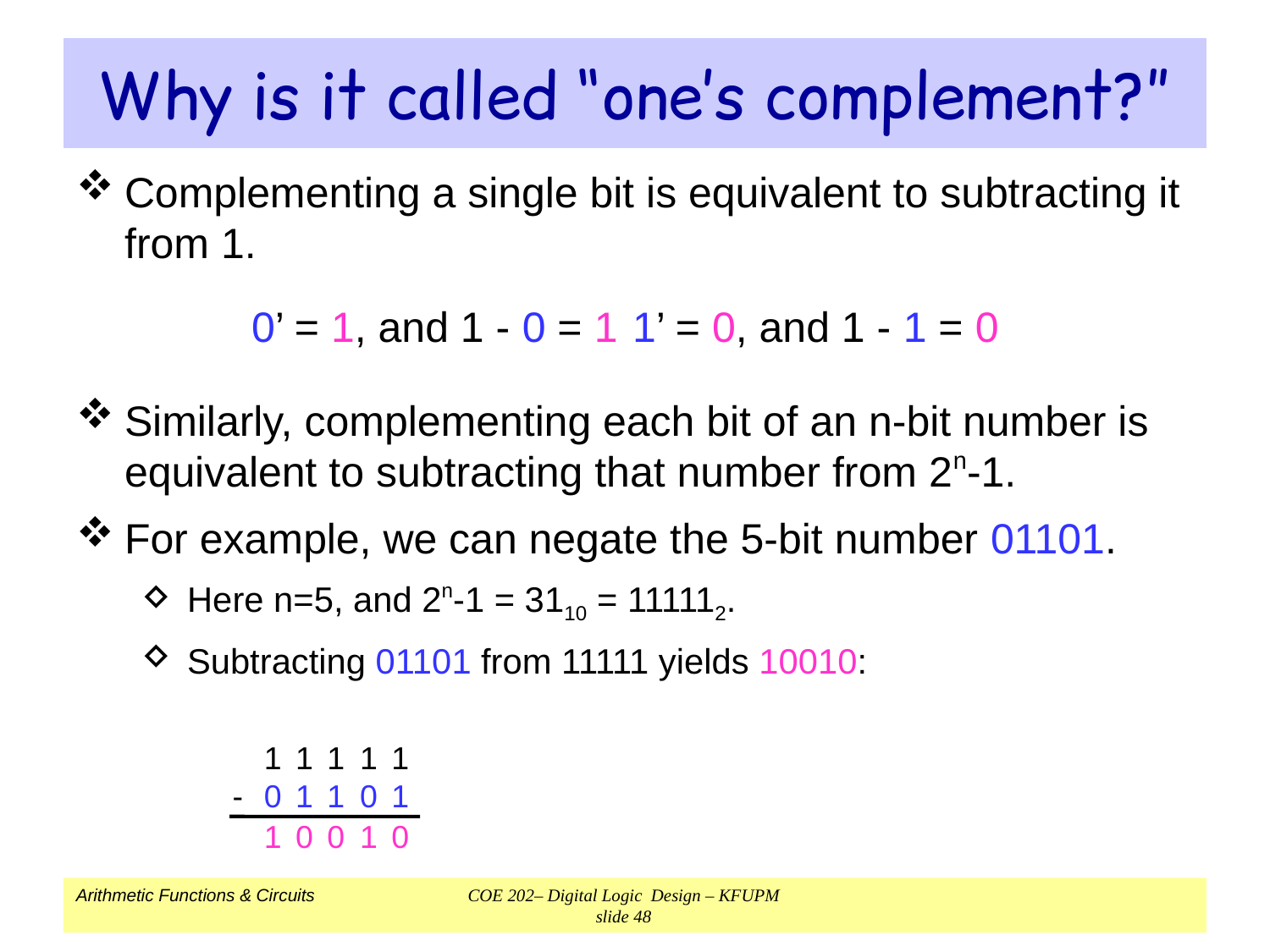

# Why is it called “one’s complement?”
Complementing a single bit is equivalent to subtracting it from 1.
		0’ = 1, and 1 - 0 = 1	1’ = 0, and 1 - 1 = 0
Similarly, complementing each bit of an n-bit number is equivalent to subtracting that number from 2n-1.
For example, we can negate the 5-bit number 01101.
Here n=5, and 2n-1 = 3110 = 111112.
Subtracting 01101 from 11111 yields 10010:

	1	1	1	1	1
-	0	1	1	0	1
	1	0	0	1	0